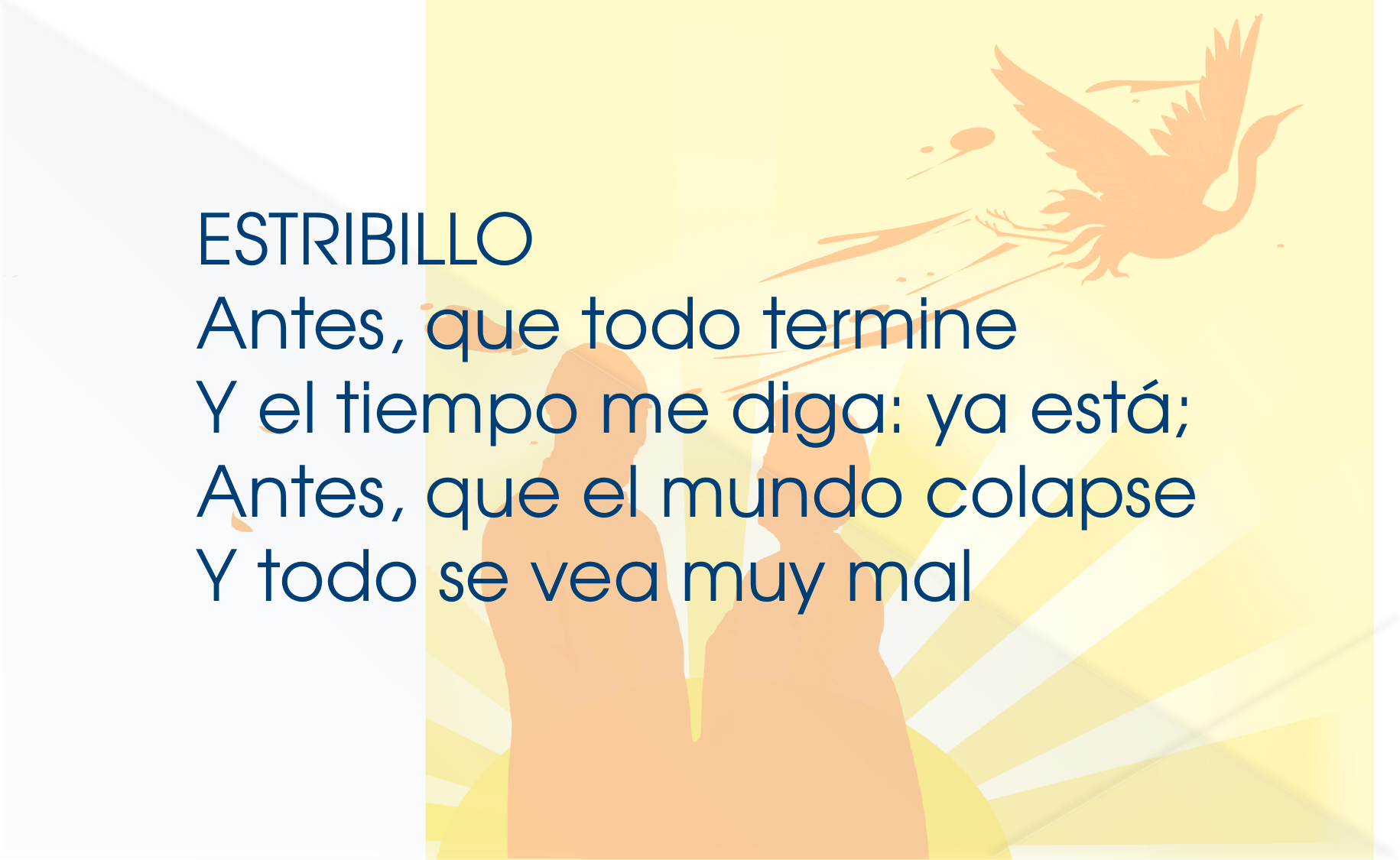

ESTRIBILLO
Antes, que todo termine
Y el tiempo me diga: ya está;
Antes, que el mundo colapse
Y todo se vea muy mal